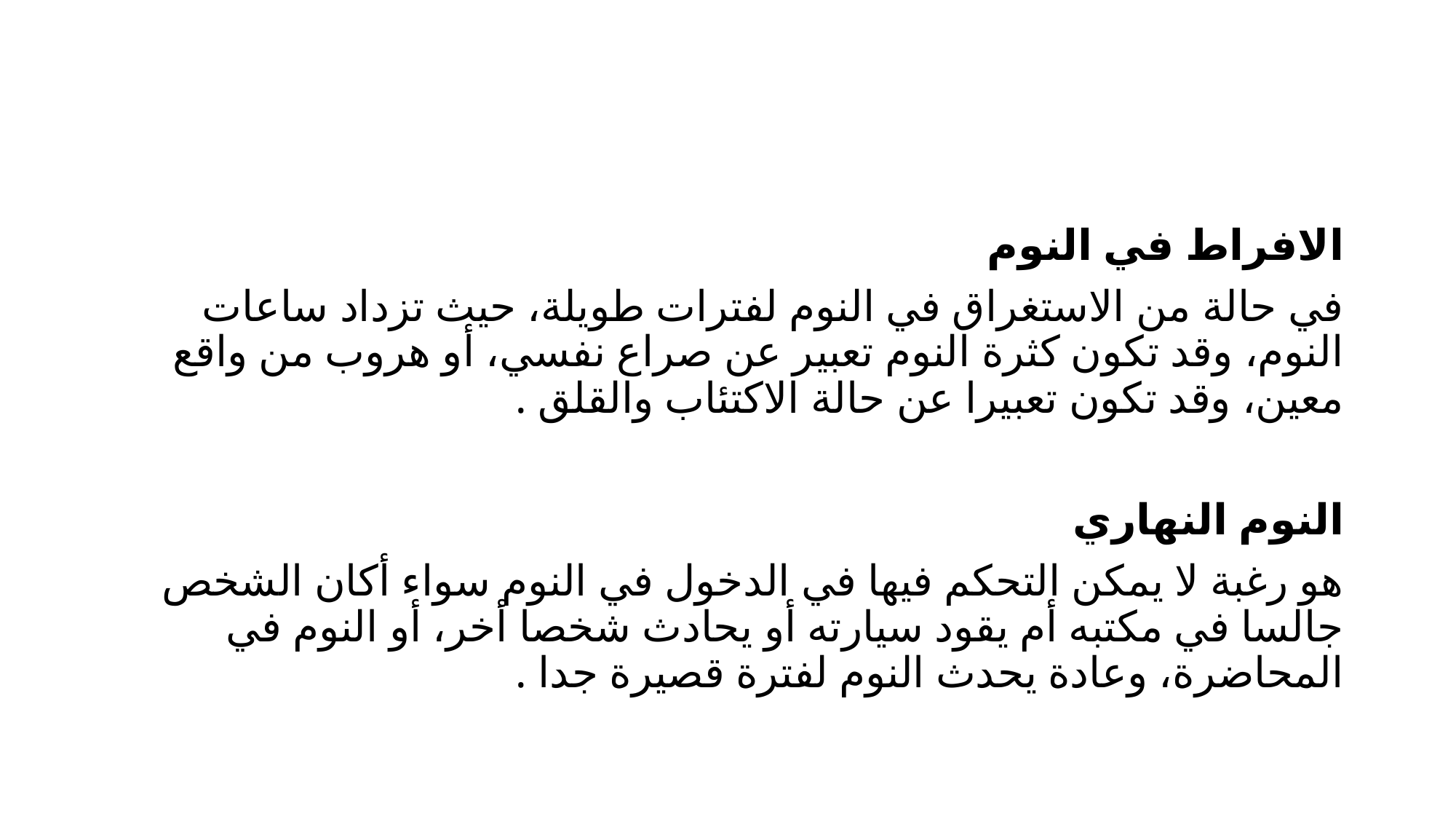

#
الافراط في النوم
في حالة من الاستغراق في النوم لفترات طويلة، حيث تزداد ساعات النوم، وقد تكون كثرة النوم تعبير عن صراع نفسي، أو هروب من واقع معين، وقد تكون تعبيرا عن حالة الاكتئاب والقلق .

النوم النهاري
هو رغبة لا يمكن التحكم فيها في الدخول في النوم سواء أكان الشخص جالسا في مكتبه أم يقود سيارته أو يحادث شخصا أخر، أو النوم في المحاضرة، وعادة يحدث النوم لفترة قصيرة جدا .